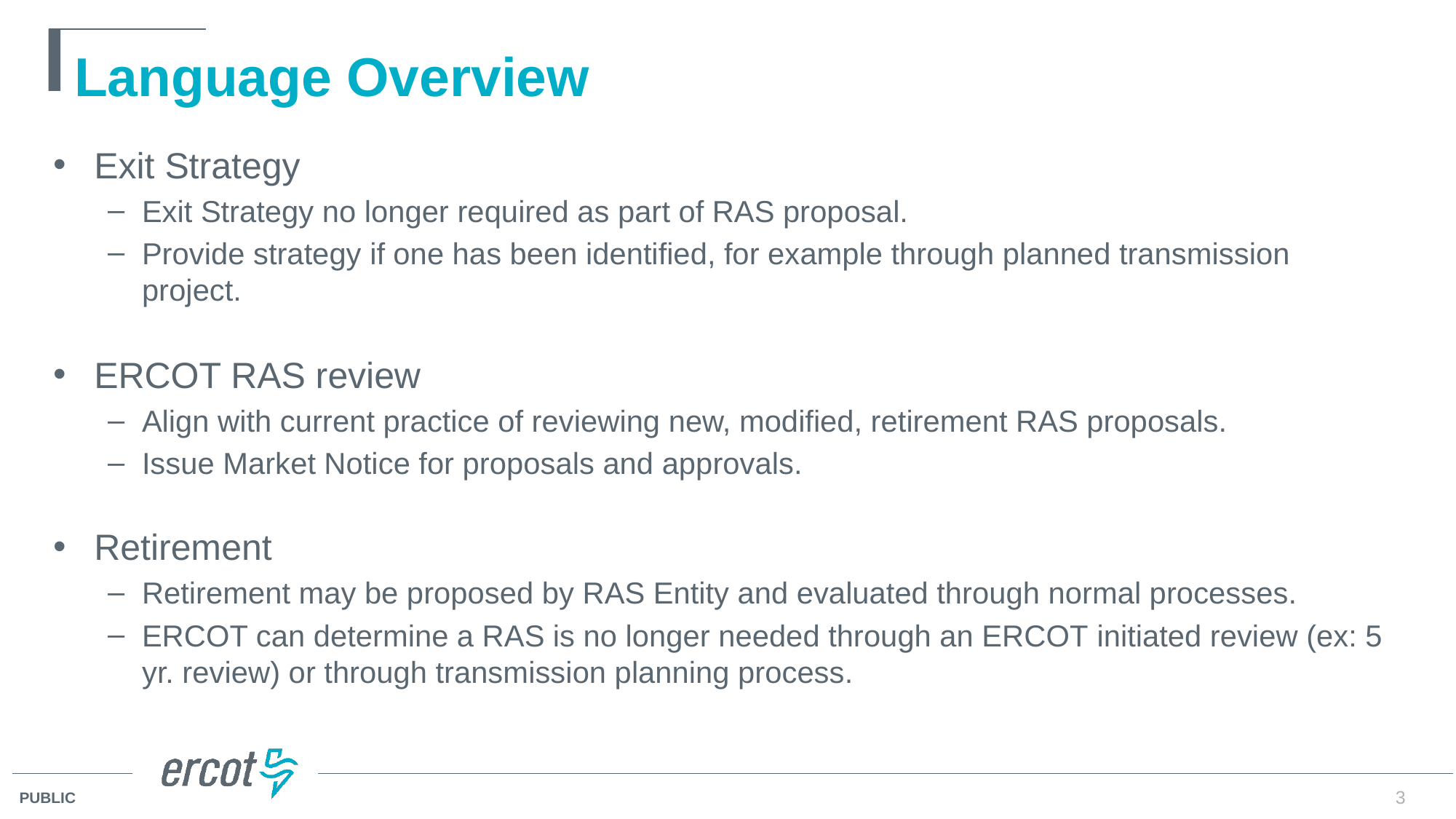

# Language Overview
Exit Strategy
Exit Strategy no longer required as part of RAS proposal.
Provide strategy if one has been identified, for example through planned transmission project.

ERCOT RAS review
Align with current practice of reviewing new, modified, retirement RAS proposals.
Issue Market Notice for proposals and approvals.

Retirement
Retirement may be proposed by RAS Entity and evaluated through normal processes.
ERCOT can determine a RAS is no longer needed through an ERCOT initiated review (ex: 5 yr. review) or through transmission planning process.

3